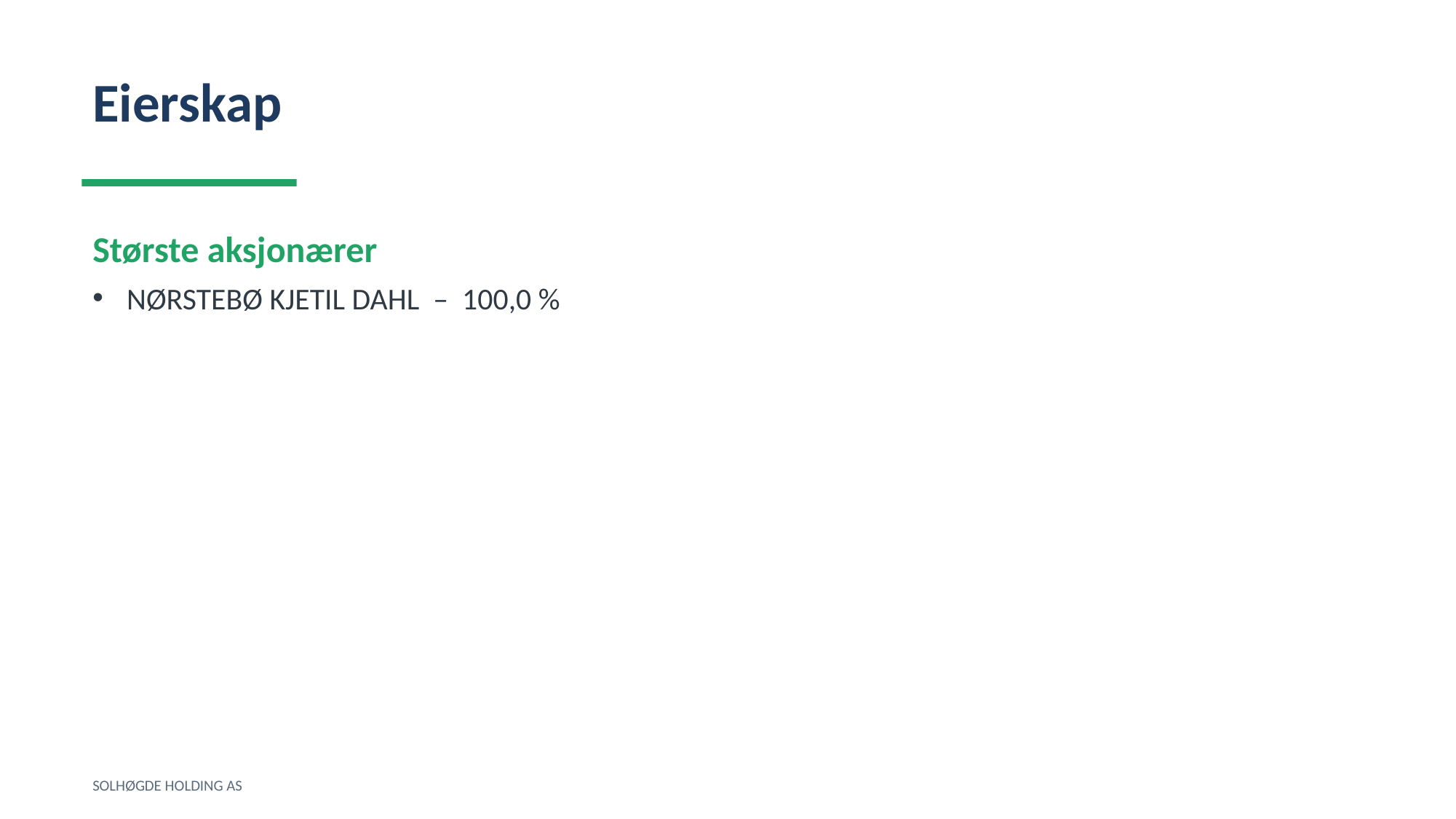

Eierskap

Største aksjonærer
NØRSTEBØ KJETIL DAHL  –  100,0 %
SOLHØGDE HOLDING AS